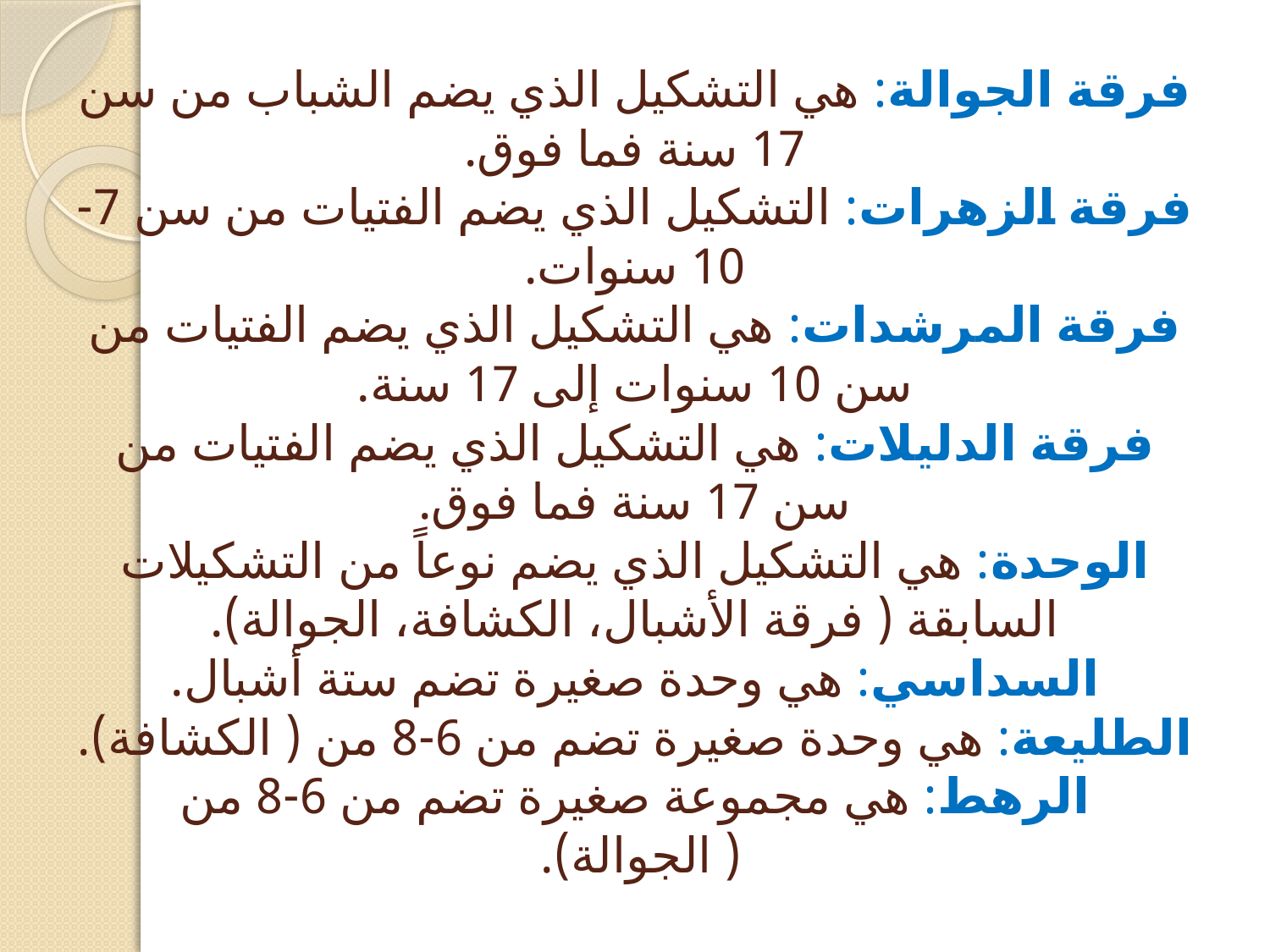

# فرقة الجوالة: هي التشكيل الذي يضم الشباب من سن 17 سنة فما فوق. فرقة الزهرات: التشكيل الذي يضم الفتيات من سن 7- 10 سنوات. فرقة المرشدات: هي التشكيل الذي يضم الفتيات من سن 10 سنوات إلى 17 سنة. فرقة الدليلات: هي التشكيل الذي يضم الفتيات من سن 17 سنة فما فوق. الوحدة: هي التشكيل الذي يضم نوعاً من التشكيلات السابقة ( فرقة الأشبال، الكشافة، الجوالة). السداسي: هي وحدة صغيرة تضم ستة أشبال. الطليعة: هي وحدة صغيرة تضم من 6-8 من ( الكشافة). الرهط: هي مجموعة صغيرة تضم من 6-8 من ( الجوالة).